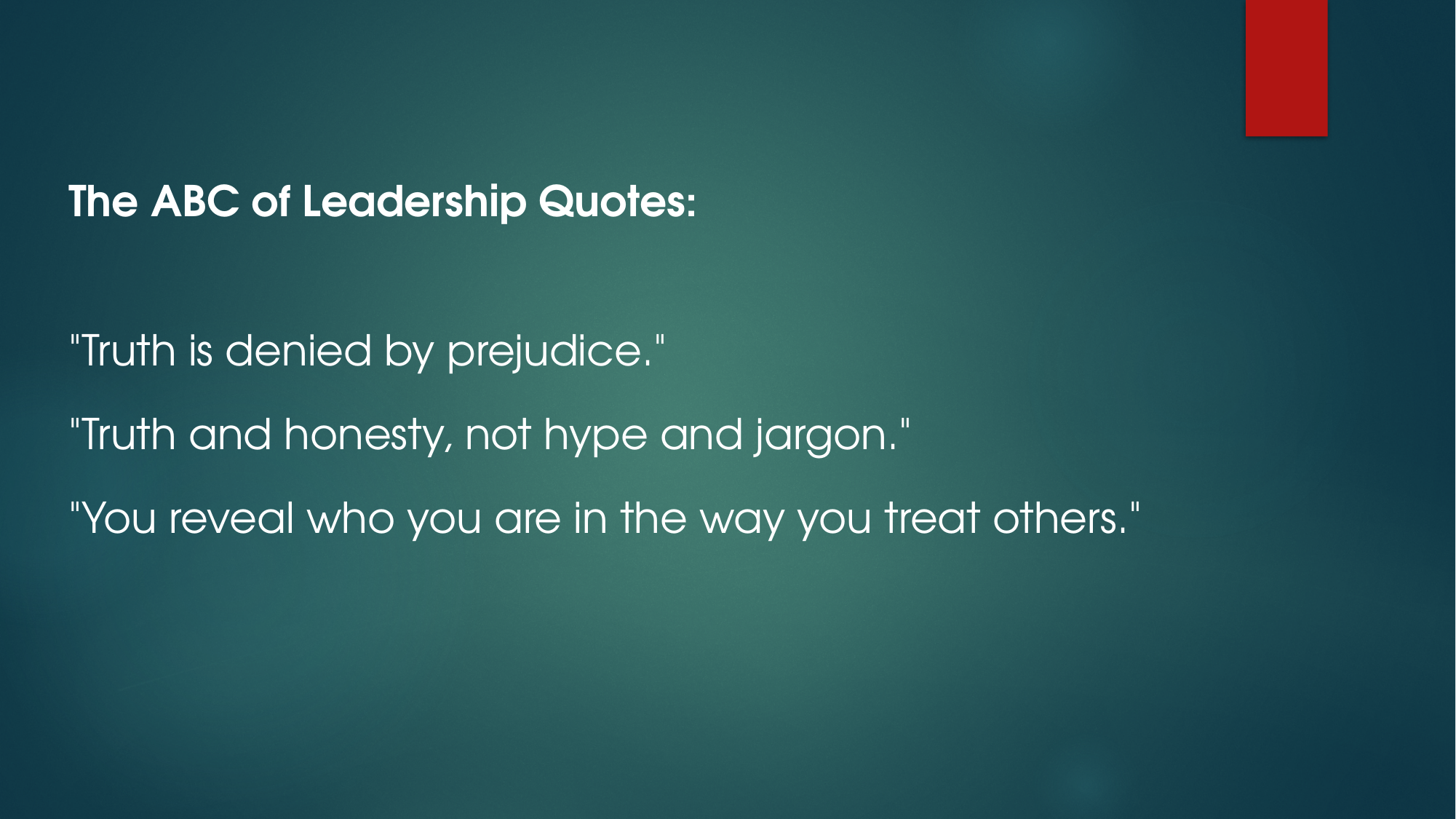

The ABC of Leadership Quotes:

"Truth is denied by prejudice."

"Truth and honesty, not hype and jargon."

"You reveal who you are in the way you treat others."